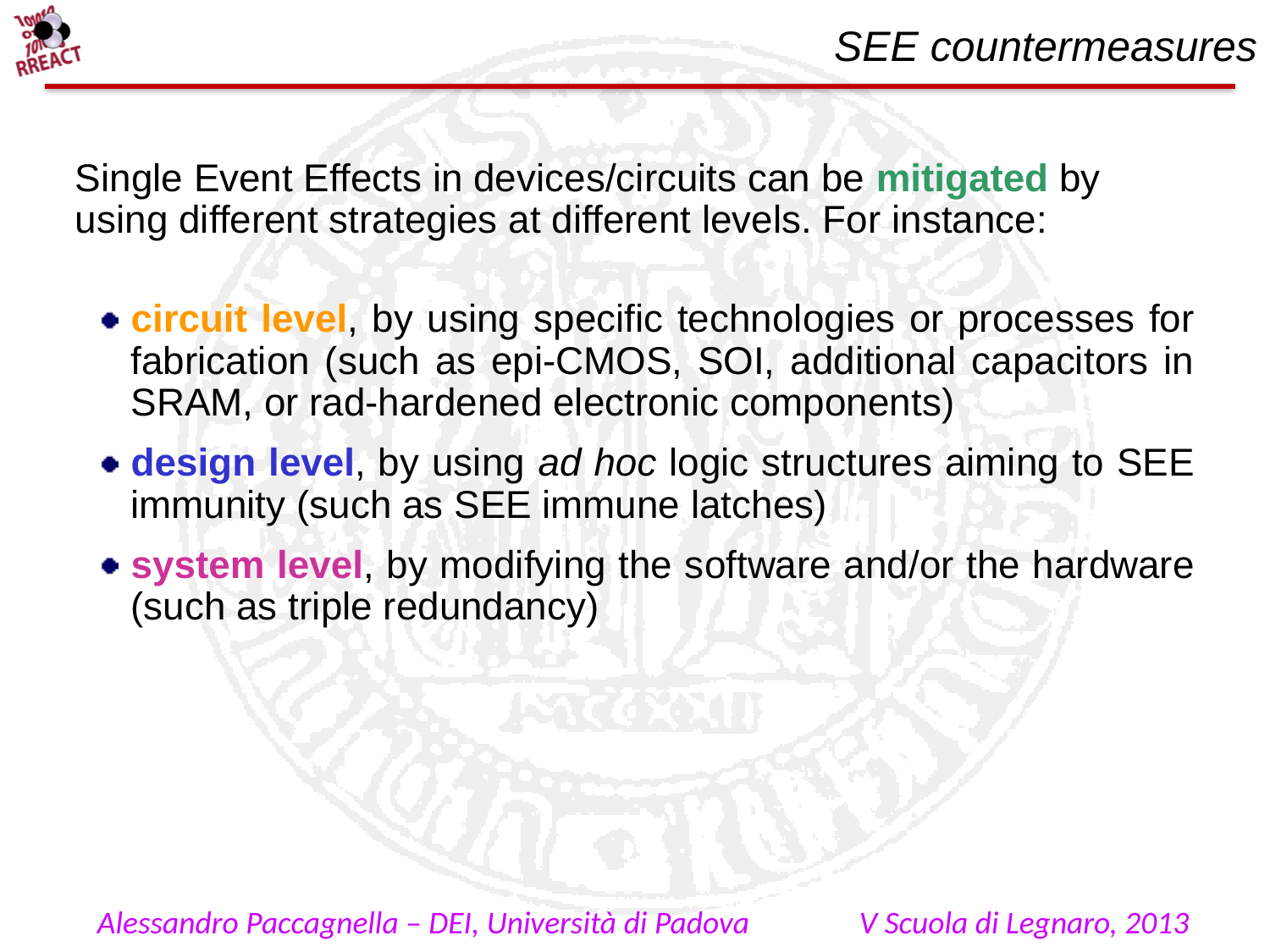

SEE countermeasures
	Single Event Effects in devices/circuits can be mitigated by using different strategies at different levels. For instance:

circuit level, by using specific technologies or processes for fabrication (such as epi-CMOS, SOI, additional capacitors in SRAM, or rad-hardened electronic components)
design level, by using ad hoc logic structures aiming to SEE immunity (such as SEE immune latches)
system level, by modifying the software and/or the hardware (such as triple redundancy)